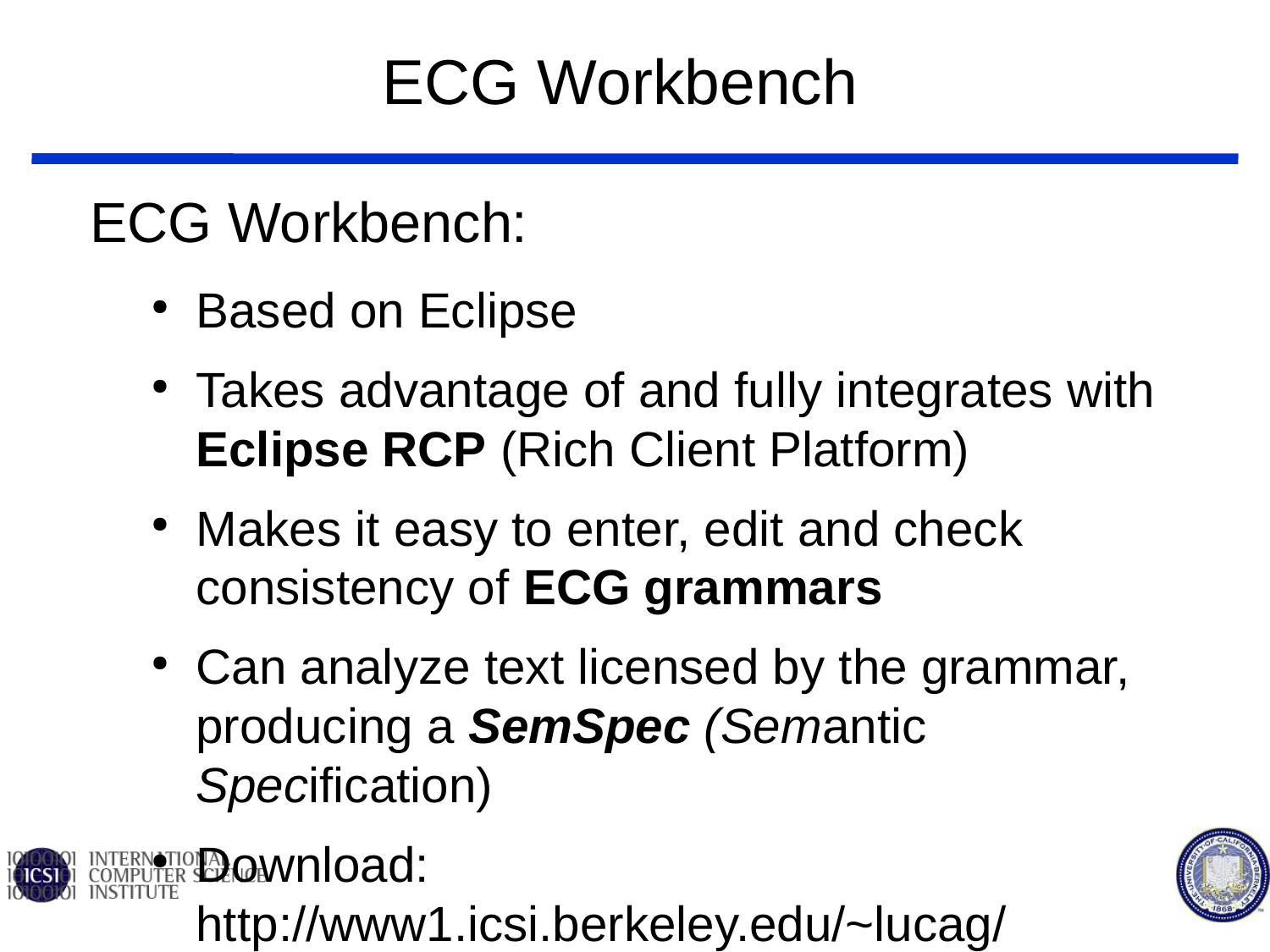

# ECG Workbench
ECG Workbench:
Based on Eclipse
Takes advantage of and fully integrates with Eclipse RCP (Rich Client Platform)
Makes it easy to enter, edit and check consistency of ECG grammars
Can analyze text licensed by the grammar, producing a SemSpec (Semantic Specification)
Download: http://www1.icsi.berkeley.edu/~lucag/